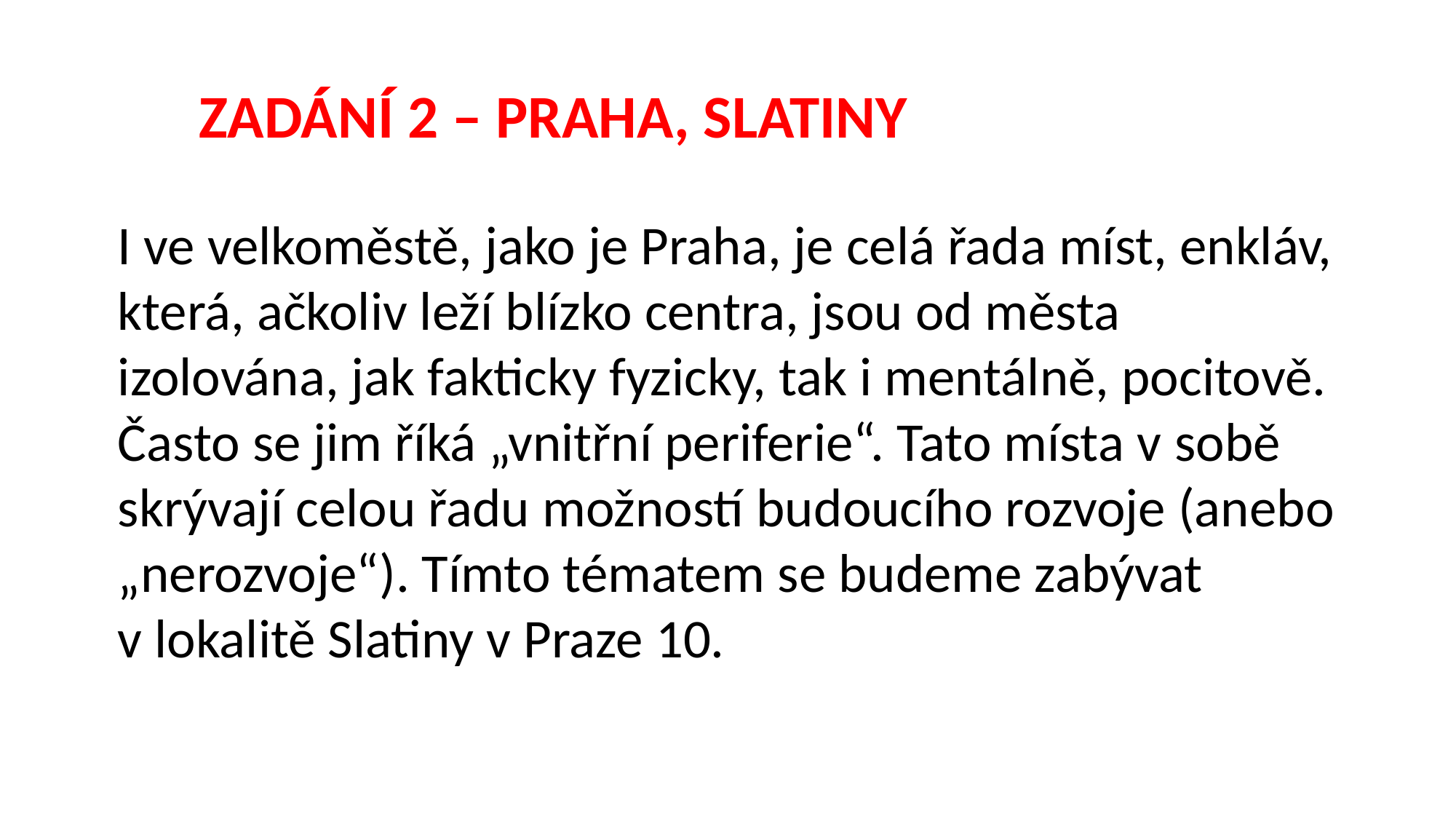

ZADÁNÍ 2 – PRAHA, SLATINY

I ve velkoměstě, jako je Praha, je celá řada míst, enkláv, která, ačkoliv leží blízko centra, jsou od města izolována, jak fakticky fyzicky, tak i mentálně, pocitově. Často se jim říká „vnitřní periferie“. Tato místa v sobě skrývají celou řadu možností budoucího rozvoje (anebo „nerozvoje“). Tímto tématem se budeme zabývat v lokalitě Slatiny v Praze 10.